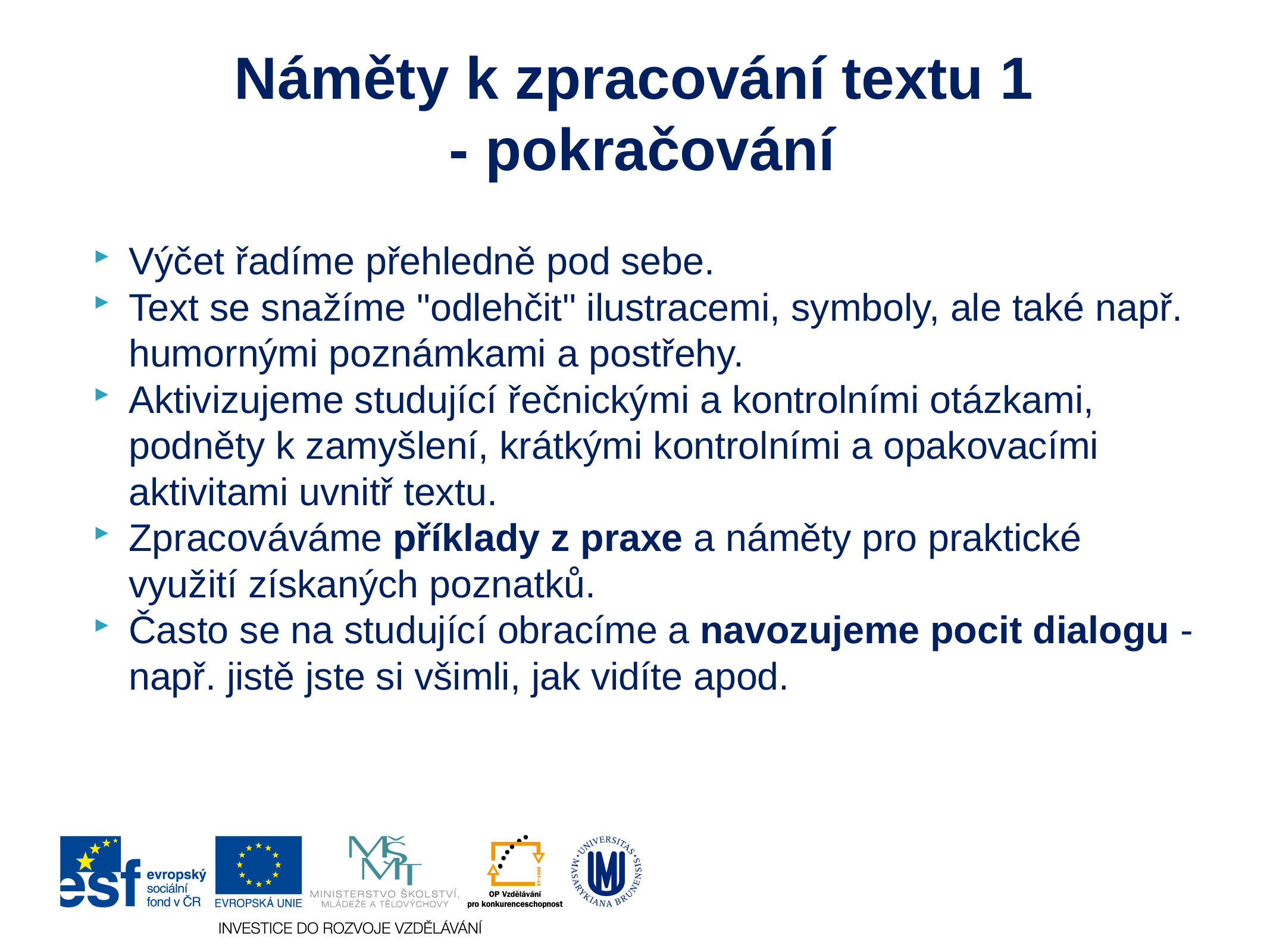

# Náměty k zpracování textu 1 - pokračování
Výčet řadíme přehledně pod sebe.
Text se snažíme "odlehčit" ilustracemi, symboly, ale také např. humornými poznámkami a postřehy.
Aktivizujeme studující řečnickými a kontrolními otázkami, podněty k zamyšlení, krátkými kontrolními a opakovacími aktivitami uvnitř textu.
Zpracováváme příklady z praxe a náměty pro praktické využití získaných poznatků.
Často se na studující obracíme a navozujeme pocit dialogu - např. jistě jste si všimli, jak vidíte apod.